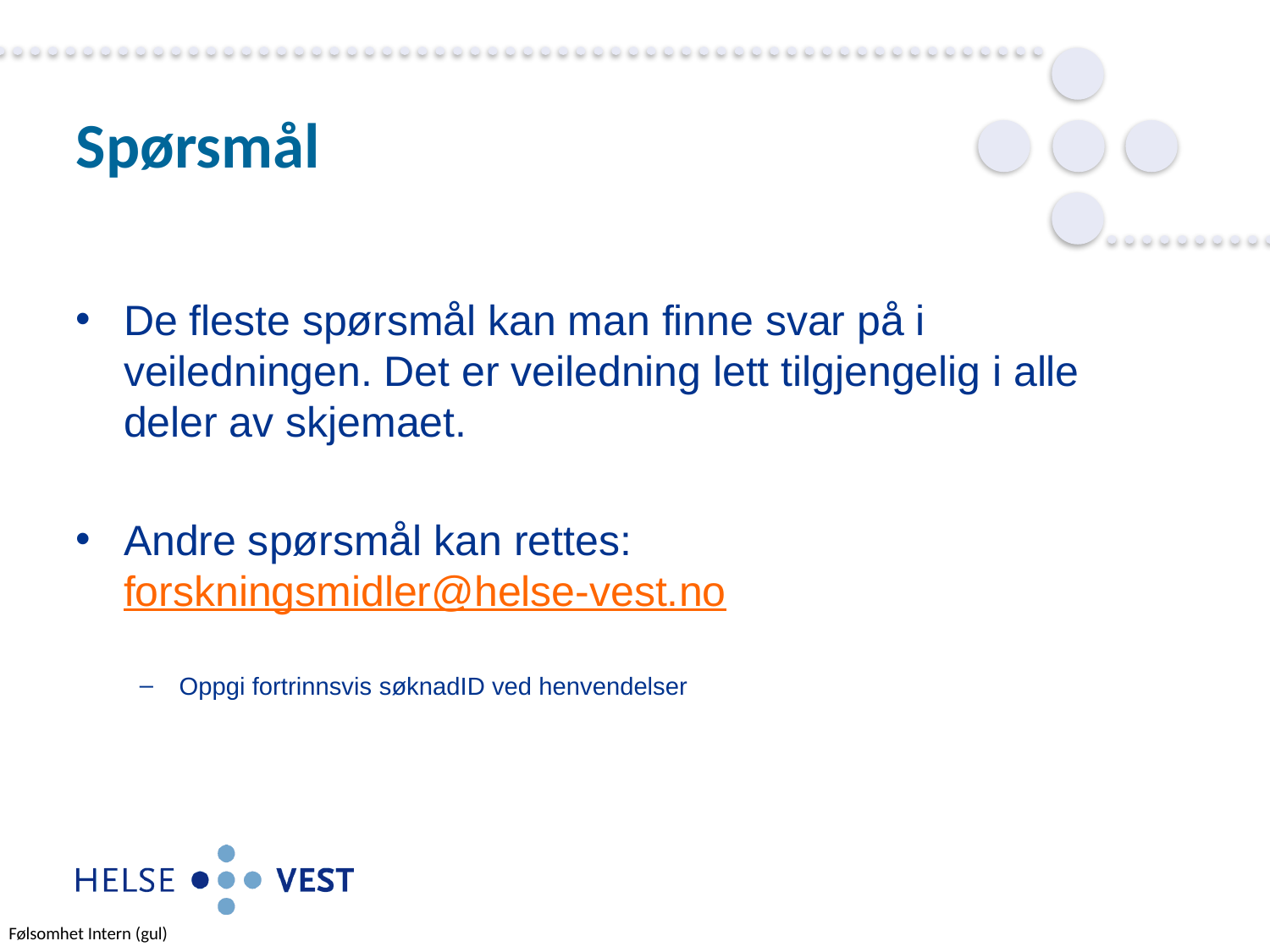

# Spørsmål
De fleste spørsmål kan man finne svar på i veiledningen. Det er veiledning lett tilgjengelig i alle deler av skjemaet.

Andre spørsmål kan rettes:
forskningsmidler@helse-vest.no
Oppgi fortrinnsvis søknadID ved henvendelser